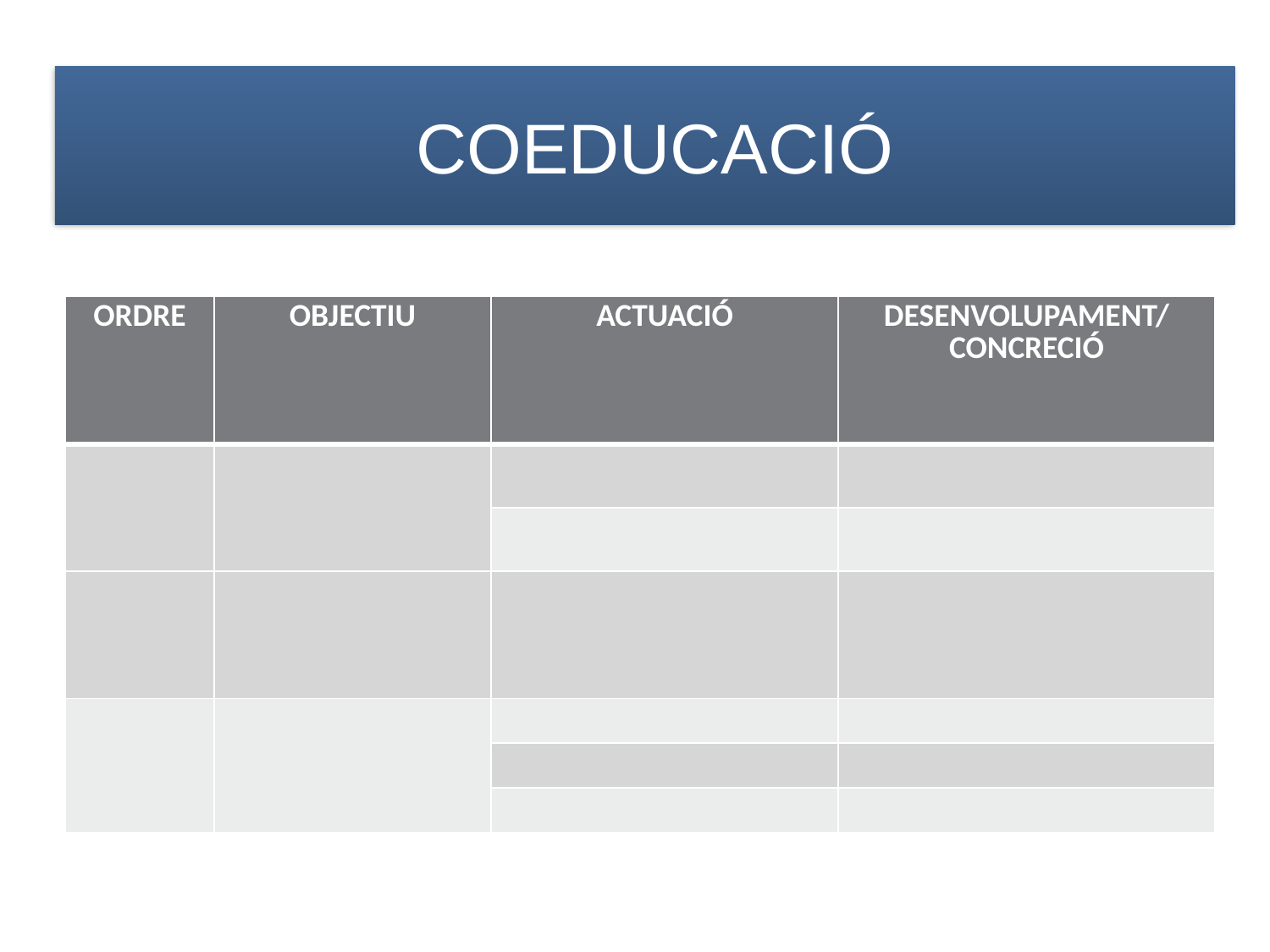

# COEDUCACIÓ
| ORDRE | OBJECTIU | ACTUACIÓ | DESENVOLUPAMENT/ CONCRECIÓ |
| --- | --- | --- | --- |
|  |  |  |  |
|  |  |  |  |
|  |  |  |  |
|  |  |  |  |
|  |  |  |  |
|  |  |  |  |